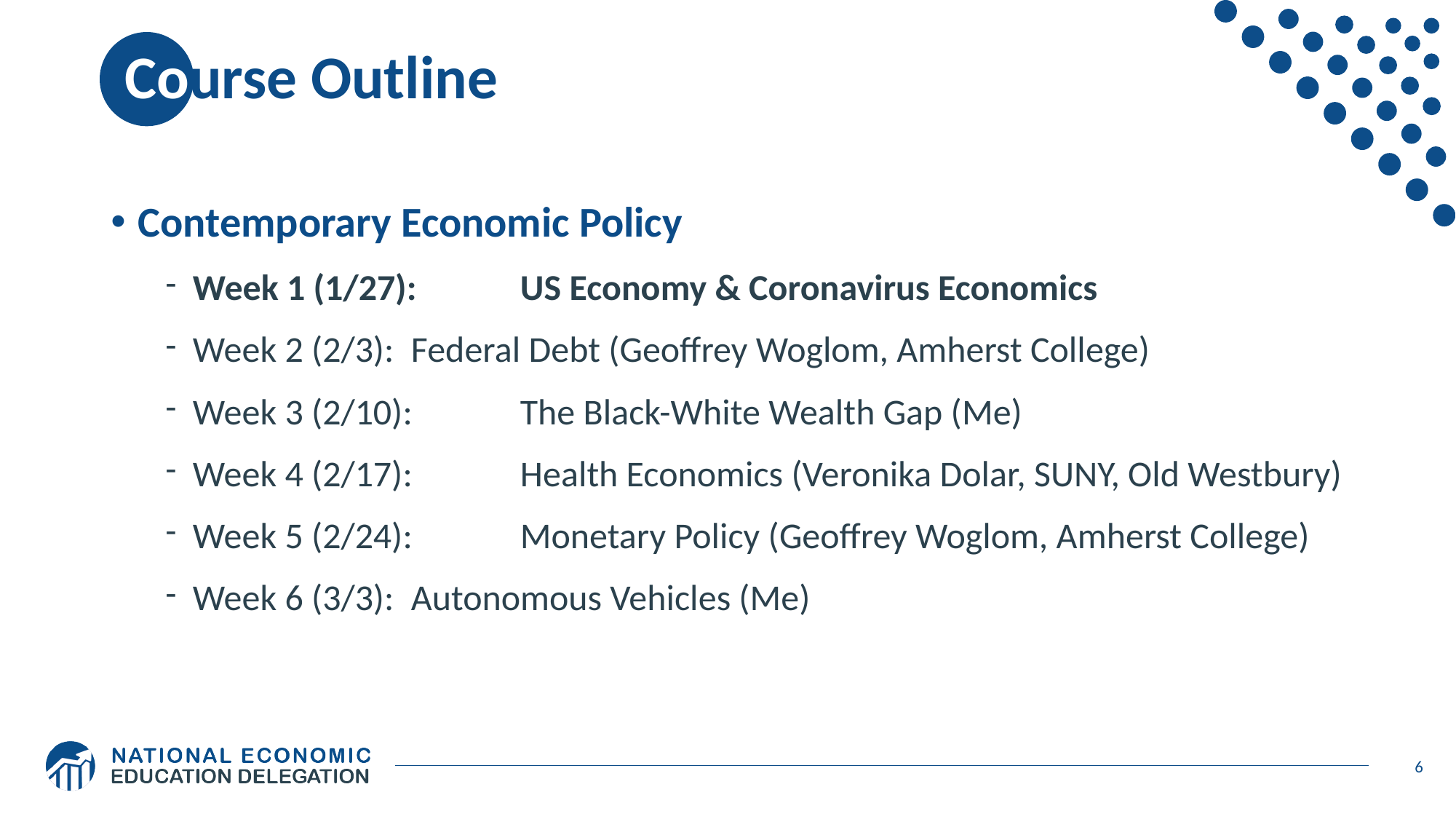

# Course Outline
Contemporary Economic Policy
Week 1 (1/27): 	US Economy & Coronavirus Economics
Week 2 (2/3): 	Federal Debt (Geoffrey Woglom, Amherst College)
Week 3 (2/10): 	The Black-White Wealth Gap (Me)
Week 4 (2/17): 	Health Economics (Veronika Dolar, SUNY, Old Westbury)
Week 5 (2/24): 	Monetary Policy (Geoffrey Woglom, Amherst College)
Week 6 (3/3):	Autonomous Vehicles (Me)
6